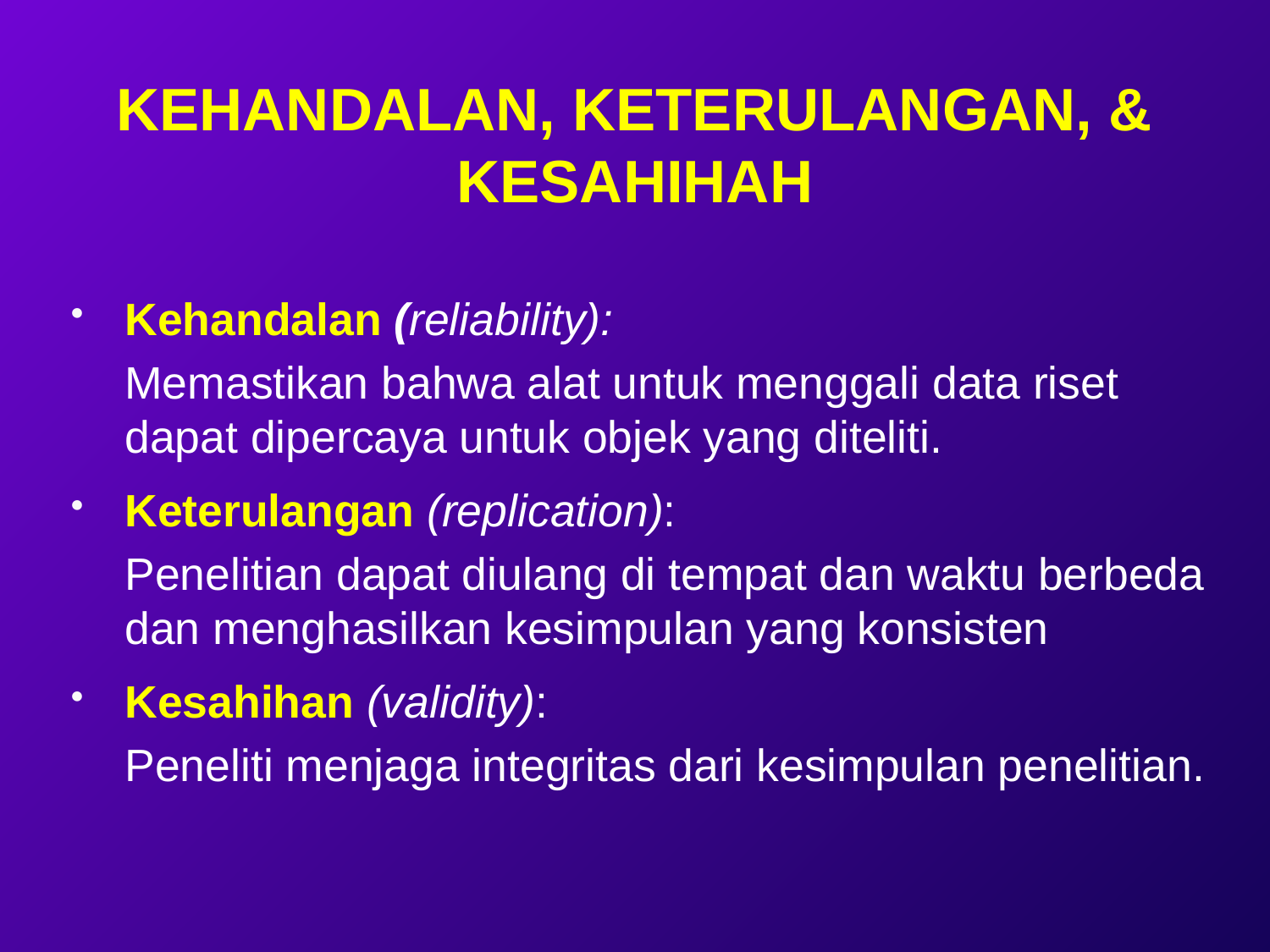

# KEHANDALAN, KETERULANGAN, & KESAHIHAH
Kehandalan (reliability):
	Memastikan bahwa alat untuk menggali data riset dapat dipercaya untuk objek yang diteliti.
Keterulangan (replication):
	Penelitian dapat diulang di tempat dan waktu berbeda dan menghasilkan kesimpulan yang konsisten
Kesahihan (validity):
	Peneliti menjaga integritas dari kesimpulan penelitian.